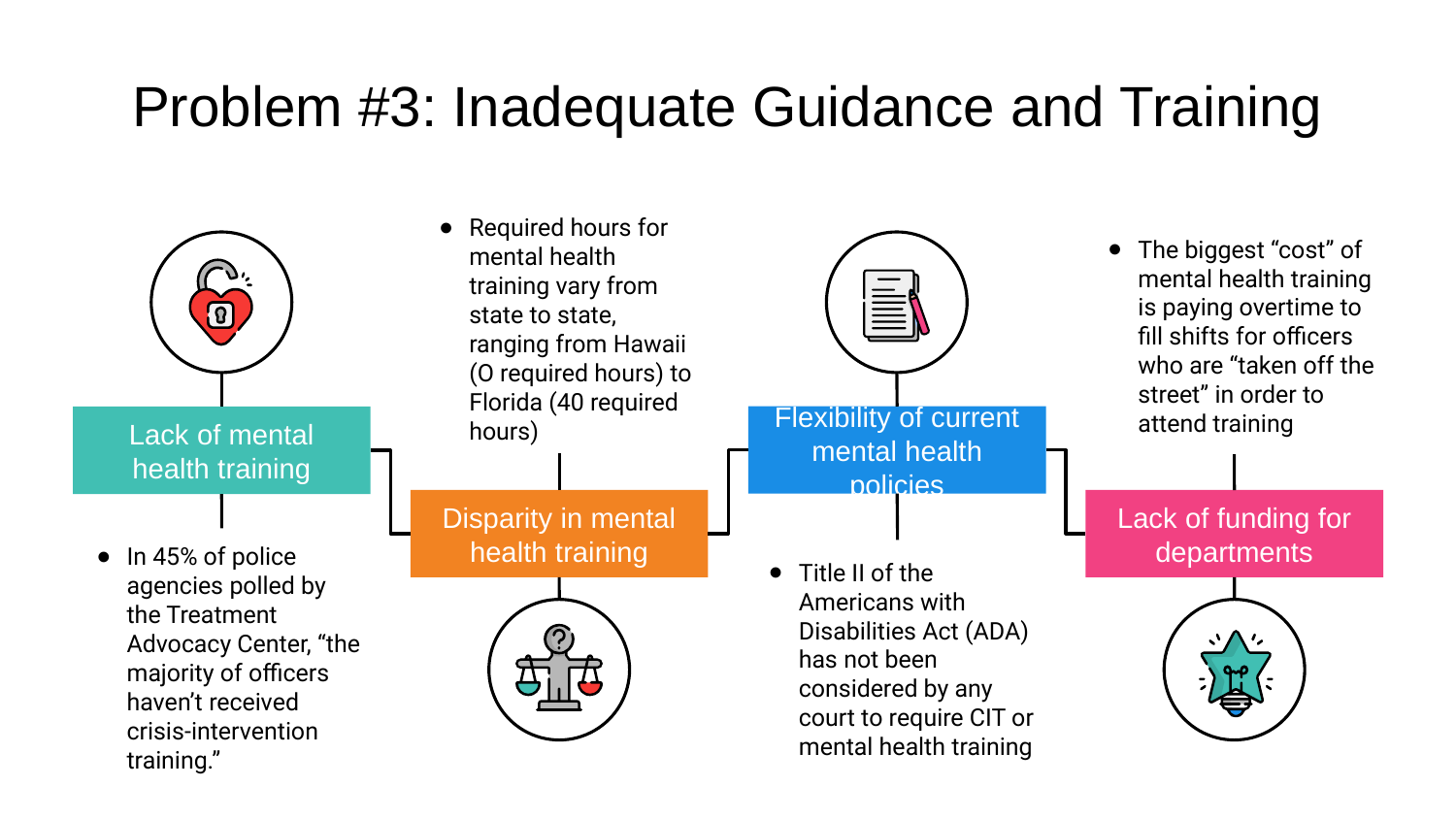

# Problem #3: Inadequate Guidance and Training
Required hours for mental health training vary from state to state, ranging from Hawaii (O required hours) to Florida (40 required hours)
The biggest “cost” of mental health training is paying overtime to fill shifts for officers who are “taken off the street” in order to attend training

Flexibility of current mental health policies
Lack of mental health training
Disparity in mental health training
Lack of funding for departments
In 45% of police agencies polled by the Treatment Advocacy Center, “the majority of officers haven’t received crisis-intervention training.”
Title II of the Americans with Disabilities Act (ADA) has not been considered by any court to require CIT or mental health training